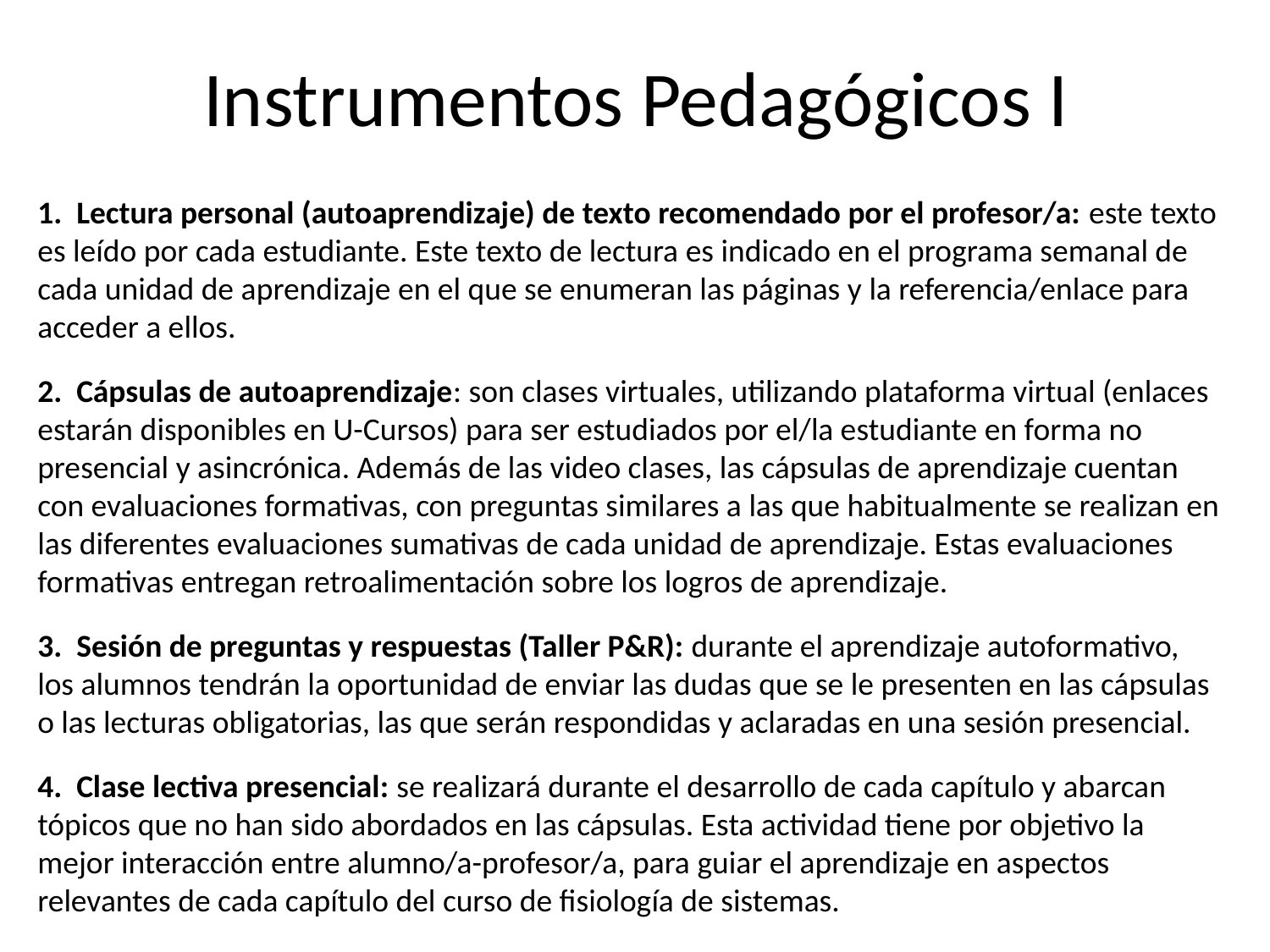

# Instrumentos Pedagógicos I
1.  Lectura personal (autoaprendizaje) de texto recomendado por el profesor/a: este texto es leído por cada estudiante. Este texto de lectura es indicado en el programa semanal de cada unidad de aprendizaje en el que se enumeran las páginas y la referencia/enlace para acceder a ellos.

2.  Cápsulas de autoaprendizaje: son clases virtuales, utilizando plataforma virtual (enlaces estarán disponibles en U-Cursos) para ser estudiados por el/la estudiante en forma no presencial y asincrónica. Además de las video clases, las cápsulas de aprendizaje cuentan con evaluaciones formativas, con preguntas similares a las que habitualmente se realizan en las diferentes evaluaciones sumativas de cada unidad de aprendizaje. Estas evaluaciones formativas entregan retroalimentación sobre los logros de aprendizaje.

3.  Sesión de preguntas y respuestas (Taller P&R): durante el aprendizaje autoformativo, los alumnos tendrán la oportunidad de enviar las dudas que se le presenten en las cápsulas o las lecturas obligatorias, las que serán respondidas y aclaradas en una sesión presencial.

4.  Clase lectiva presencial: se realizará durante el desarrollo de cada capítulo y abarcan tópicos que no han sido abordados en las cápsulas. Esta actividad tiene por objetivo la mejor interacción entre alumno/a-profesor/a, para guiar el aprendizaje en aspectos relevantes de cada capítulo del curso de fisiología de sistemas.